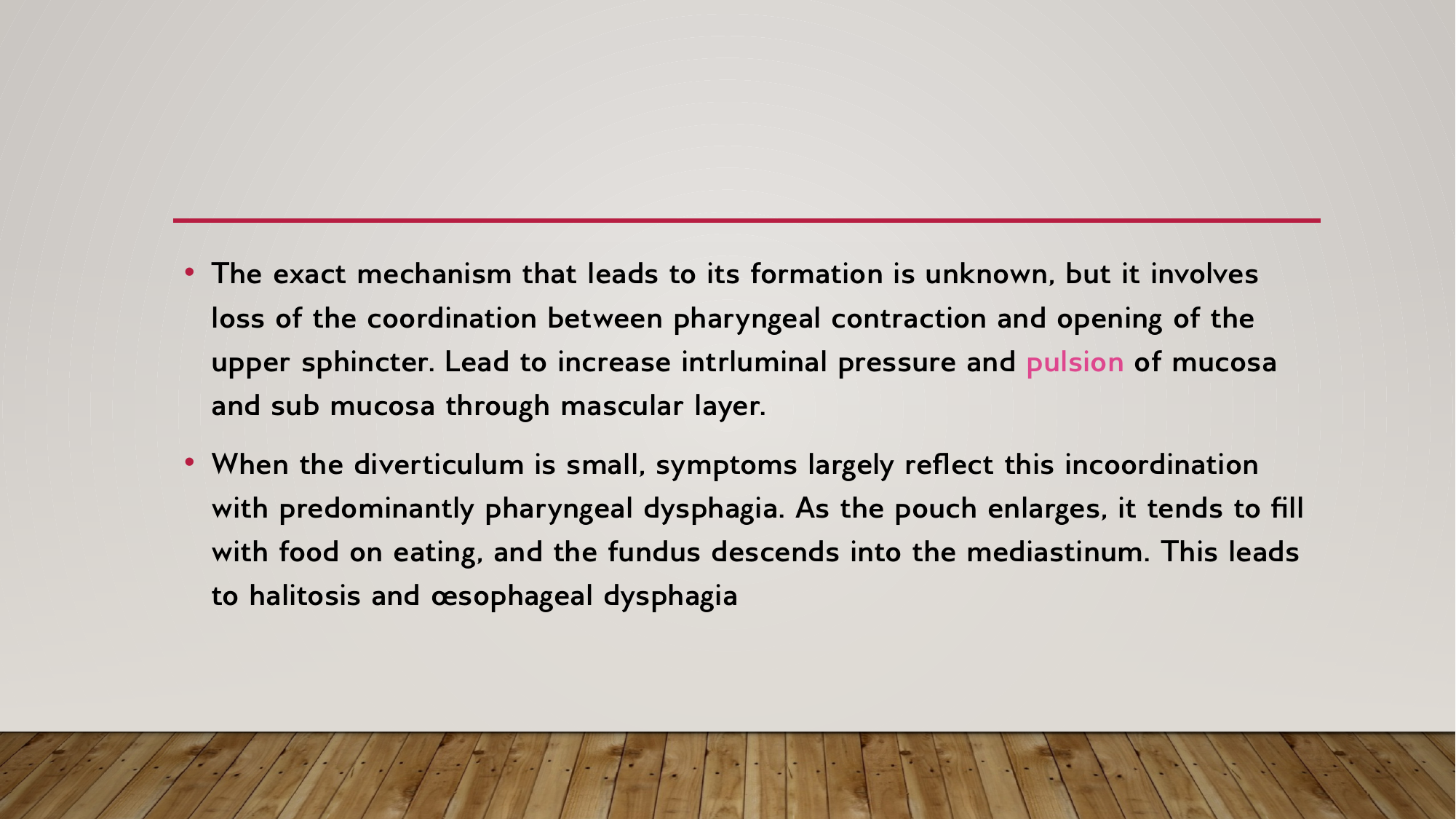

#
The exact mechanism that leads to its formation is unknown, but it involves loss of the coordination between pharyngeal contraction and opening of the upper sphincter. Lead to increase intrluminal pressure and pulsion of mucosa and sub mucosa through mascular layer.
When the diverticulum is small, symptoms largely reflect this incoordination with predominantly pharyngeal dysphagia. As the pouch enlarges, it tends to fill with food on eating, and the fundus descends into the mediastinum. This leads to halitosis and oesophageal dysphagia